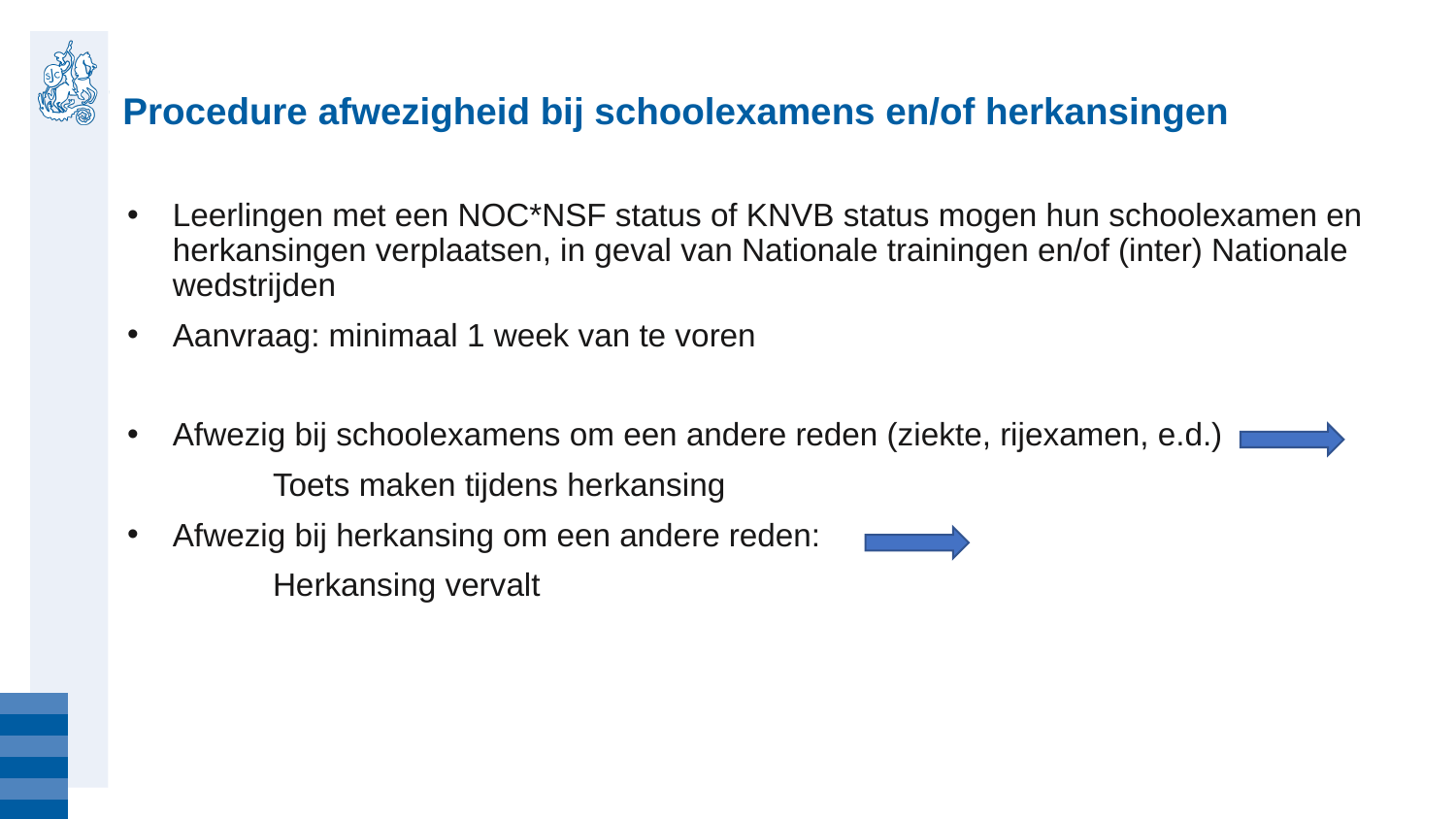

# Procedure afwezigheid bij schoolexamens en/of herkansingen
Leerlingen met een NOC*NSF status of KNVB status mogen hun schoolexamen en herkansingen verplaatsen, in geval van Nationale trainingen en/of (inter) Nationale wedstrijden
Aanvraag: minimaal 1 week van te voren

Afwezig bij schoolexamens om een andere reden (ziekte, rijexamen, e.d.)
	Toets maken tijdens herkansing
Afwezig bij herkansing om een andere reden:
	Herkansing vervalt